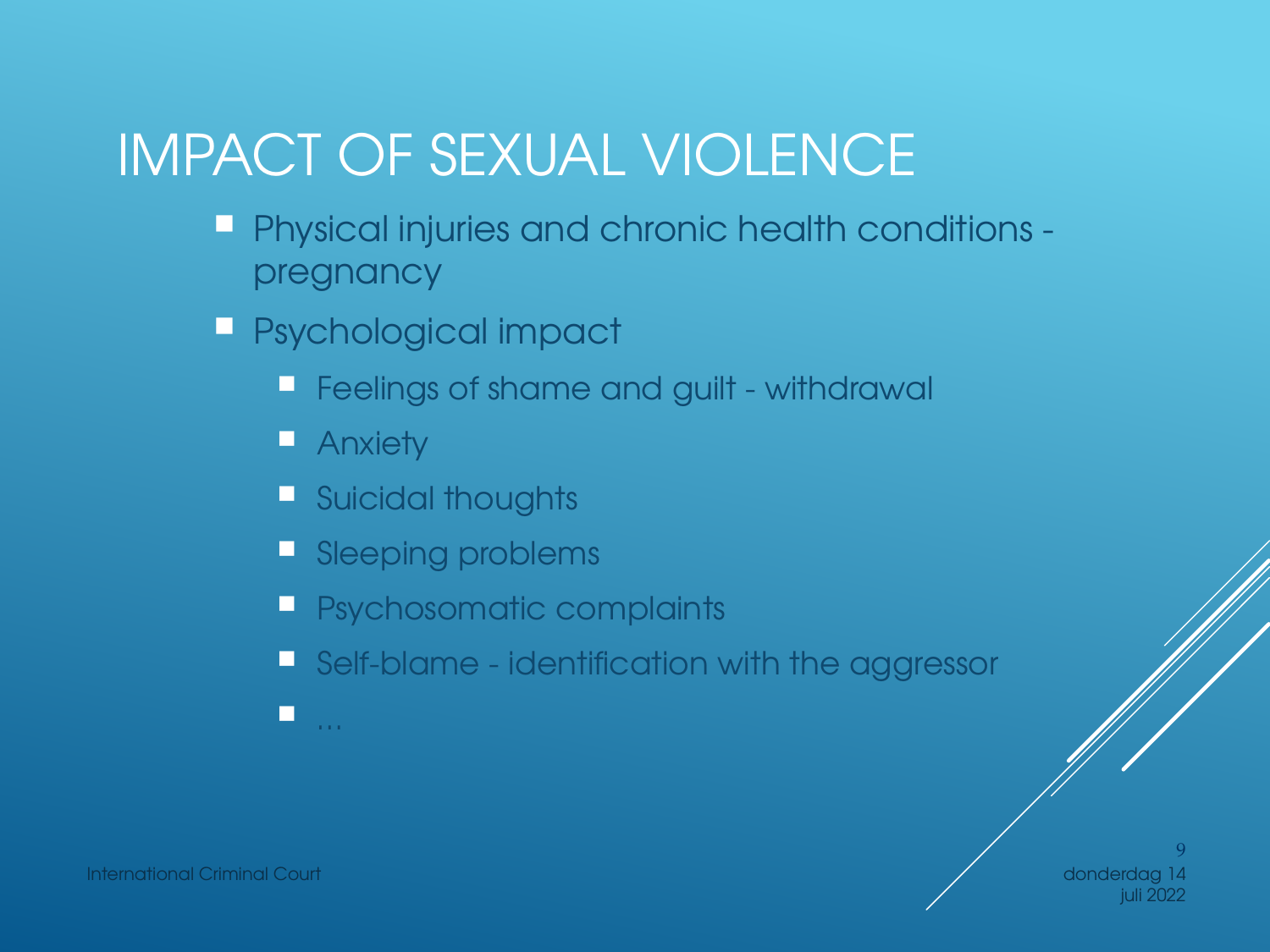

# IMPACT OF SEXUAL Violence
Physical injuries and chronic health conditions - pregnancy
Psychological impact
Feelings of shame and guilt - withdrawal
Anxiety
Suicidal thoughts
Sleeping problems
Psychosomatic complaints
Self-blame - identification with the aggressor
…

9
International Criminal Court
donderdag 14 juli 2022